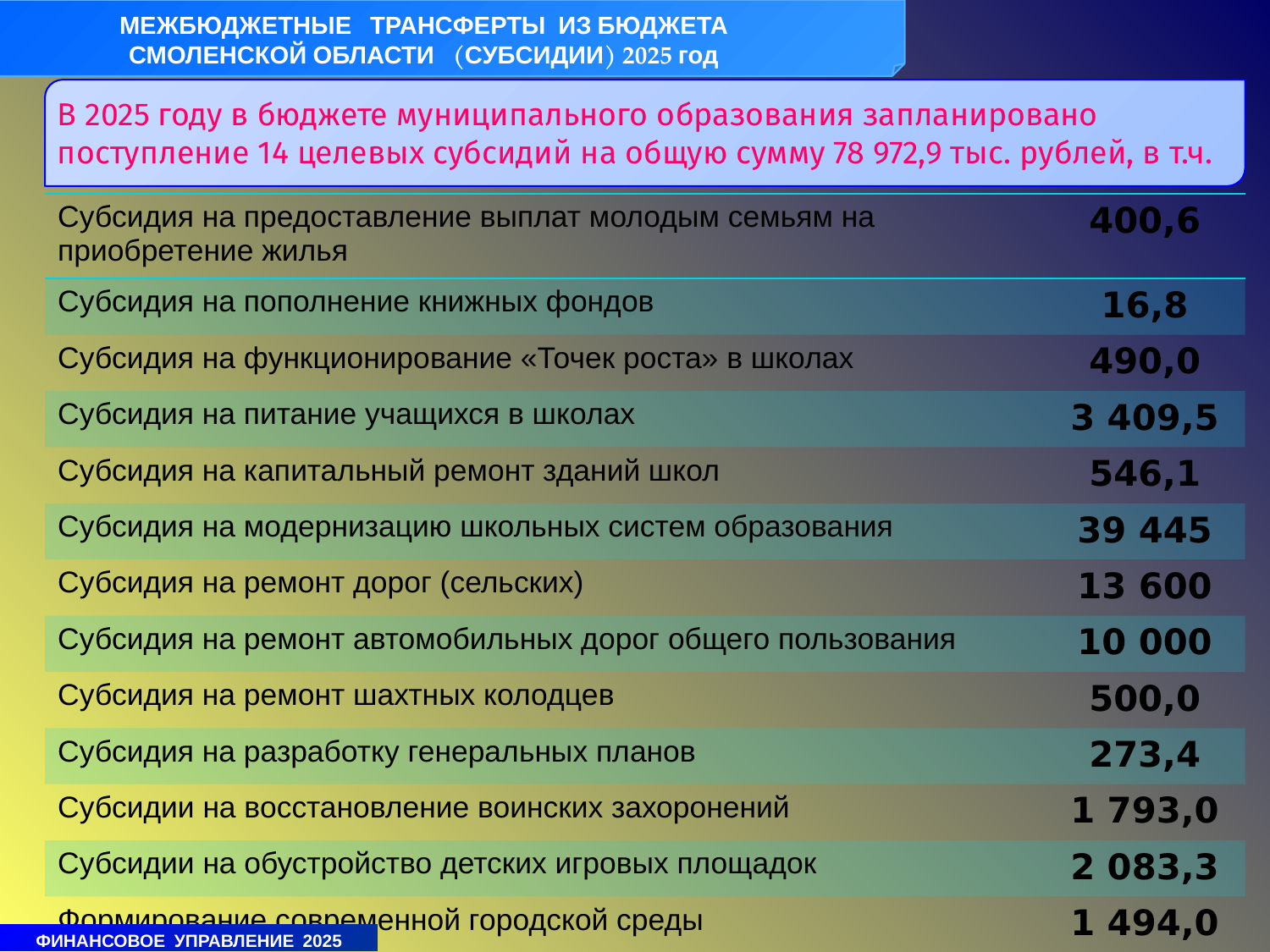

МЕЖБЮДЖЕТНЫЕ   ТРАНСФЕРТЫ  ИЗ БЮДЖЕТА СМОЛЕНСКОЙ ОБЛАСТИ   (СУБСИДИИ) 2025 год

В 2025 году в бюджете муниципального образования запланировано  поступление 14 целевых субсидий на общую сумму 78 972,9 тыс. рублей, в т.ч.
| Субсидия на предоставление выплат молодым семьям на приобретение жилья | 400,6 |
| --- | --- |
| Субсидия на пополнение книжных фондов | 16,8 |
| Субсидия на функционирование «Точек роста» в школах | 490,0 |
| Субсидия на питание учащихся в школах | 3 409,5 |
| Субсидия на капитальный ремонт зданий школ | 546,1 |
| Субсидия на модернизацию школьных систем образования | 39 445 |
| Субсидия на ремонт дорог (сельских) | 13 600 |
| Субсидия на ремонт автомобильных дорог общего пользования | 10 000 |
| Субсидия на ремонт шахтных колодцев | 500,0 |
| Субсидия на разработку генеральных планов | 273,4 |
| Субсидии на восстановление воинских захоронений | 1 793,0 |
| Субсидии на обустройство детских игровых площадок | 2 083,3 |
| Формирование современной городской среды | 1 494,0 |
ФИНАНСОВОЕ  УПРАВЛЕНИЕ  2025